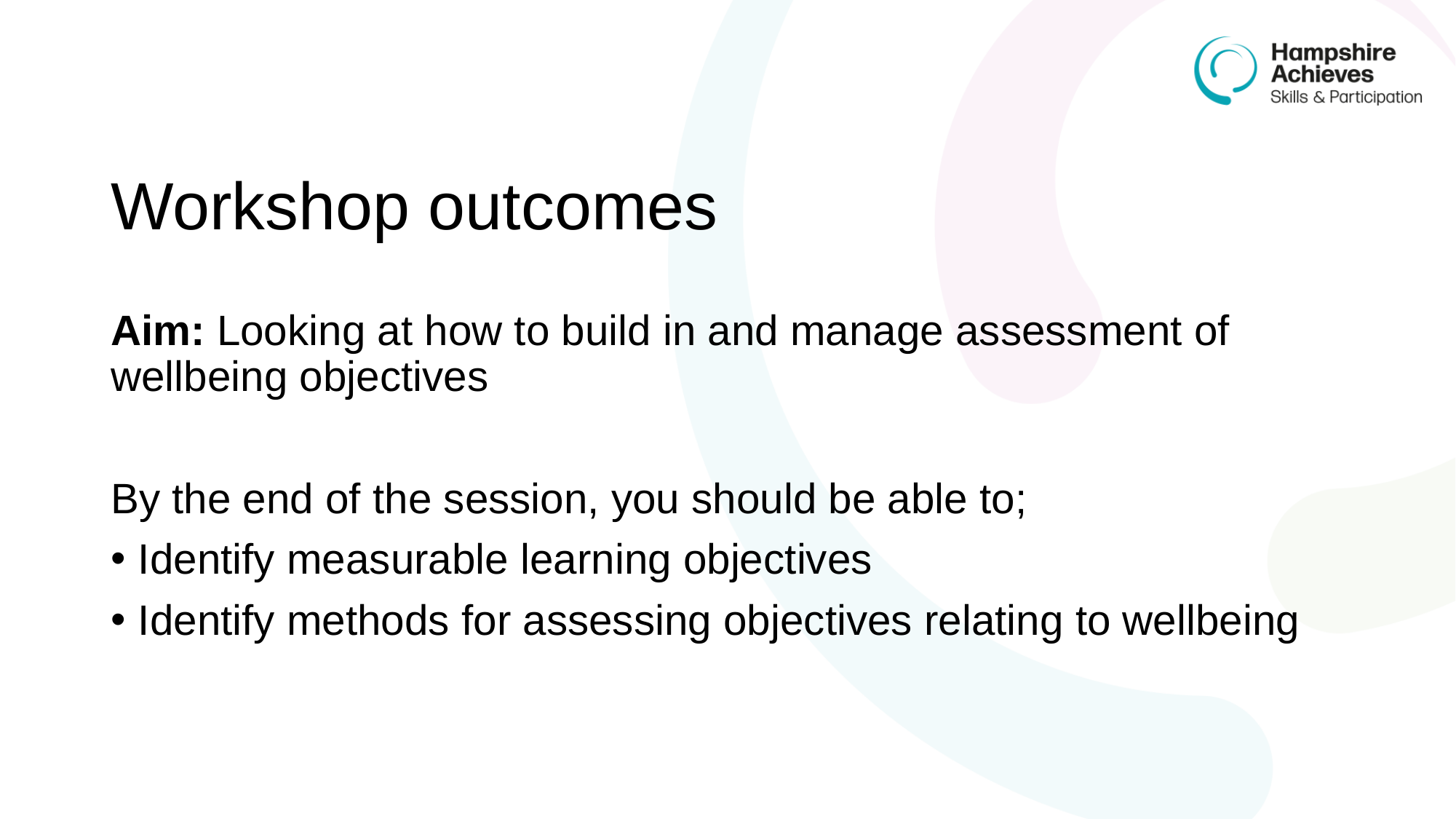

# Workshop outcomes
Aim: Looking at how to build in and manage assessment of wellbeing objectives

By the end of the session, you should be able to;
Identify measurable learning objectives
Identify methods for assessing objectives relating to wellbeing